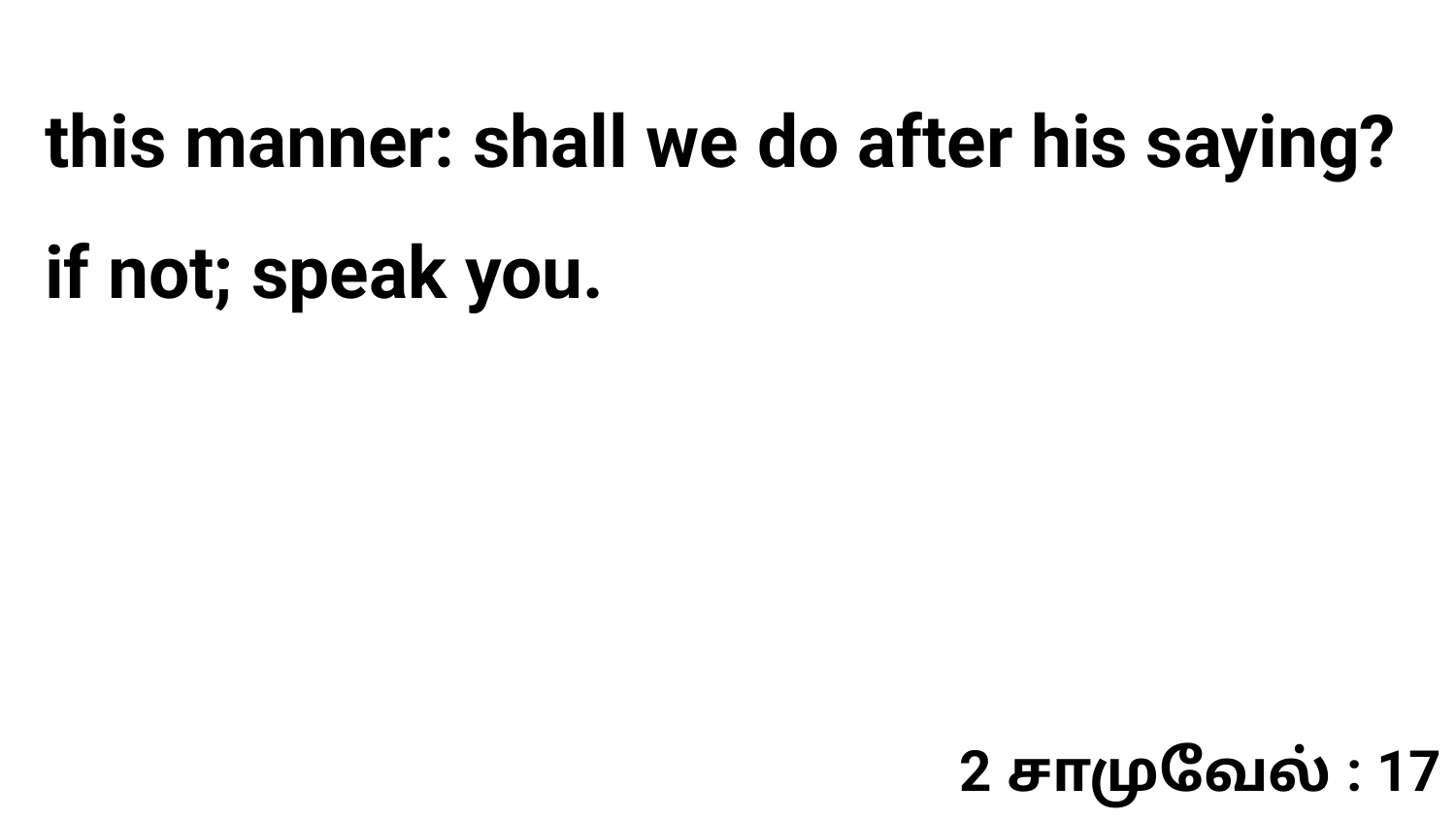

this manner: shall we do after his saying? if not; speak you.
2 சாமுவேல் : 17